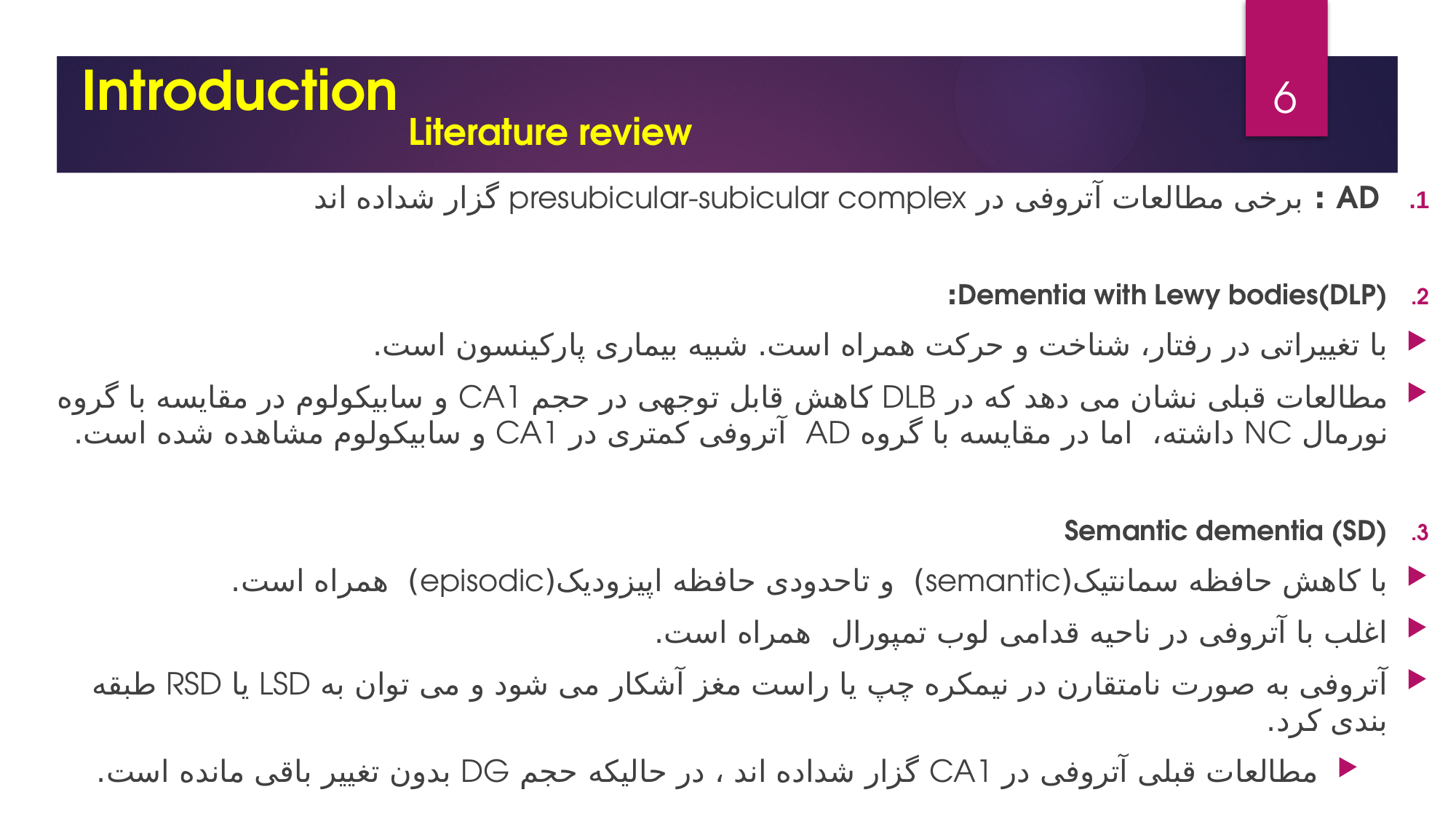

6
Introduction
# Literature review
 AD : برخی مطالعات آتروفی در presubicular-subicular complex گزار شداده اند

Dementia with Lewy bodies(DLP):
با تغییراتی در رفتار، شناخت و حرکت همراه است. شبیه بیماری پارکینسون است.
مطالعات قبلی نشان می دهد که در DLB کاهش قابل توجهی در حجم CA1 و سابیکولوم در مقایسه با گروه نورمال NC داشته،  اما در مقایسه با گروه AD  آتروفی کمتری در CA1 و سابیکولوم مشاهده شده است.

Semantic dementia (SD)
با کاهش حافظه سمانتیک(semantic)  و تاحدودی حافظه اپیزودیک(episodic)  همراه است.
اغلب با آتروفی در ناحیه قدامی لوب تمپورال  همراه است.
آتروفی به صورت نامتقارن در نیمکره چپ یا راست مغز آشکار می شود و می توان به LSD یا RSD طبقه بندی کرد.
مطالعات قبلی آتروفی در CA1 گزار شداده اند ، در حالیکه حجم DG بدون تغییر باقی مانده است.